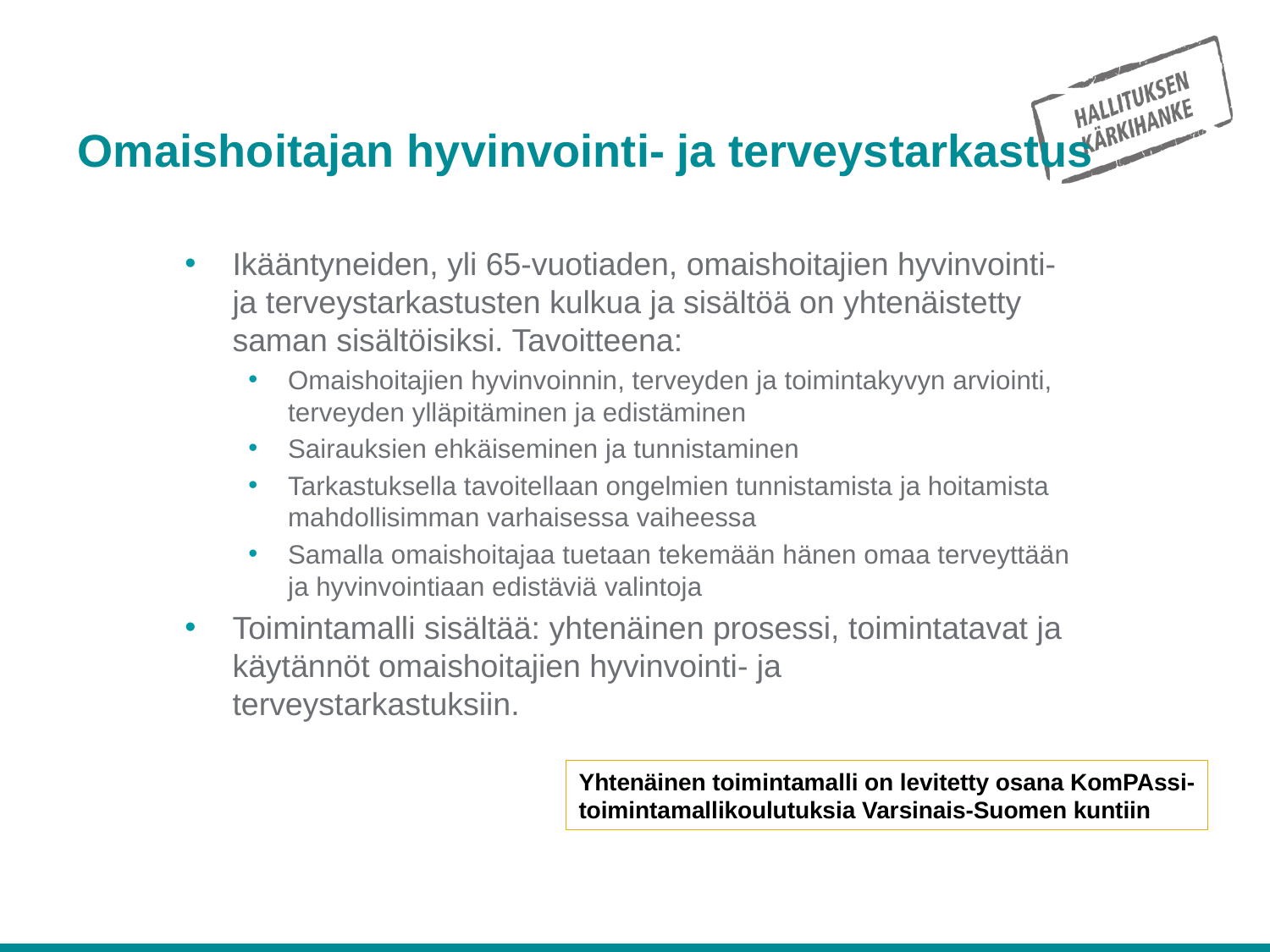

# Omaishoitajan hyvinvointi- ja terveystarkastus
Ikääntyneiden, yli 65-vuotiaden, omaishoitajien hyvinvointi- ja terveystarkastusten kulkua ja sisältöä on yhtenäistetty saman sisältöisiksi. Tavoitteena:
Omaishoitajien hyvinvoinnin, terveyden ja toimintakyvyn arviointi, terveyden ylläpitäminen ja edistäminen
Sairauksien ehkäiseminen ja tunnistaminen
Tarkastuksella tavoitellaan ongelmien tunnistamista ja hoitamista mahdollisimman varhaisessa vaiheessa
Samalla omaishoitajaa tuetaan tekemään hänen omaa terveyttään ja hyvinvointiaan edistäviä valintoja
Toimintamalli sisältää: yhtenäinen prosessi, toimintatavat ja käytännöt omaishoitajien hyvinvointi- ja terveystarkastuksiin.

Yhtenäinen toimintamalli on levitetty osana KomPAssi-toimintamallikoulutuksia Varsinais-Suomen kuntiin